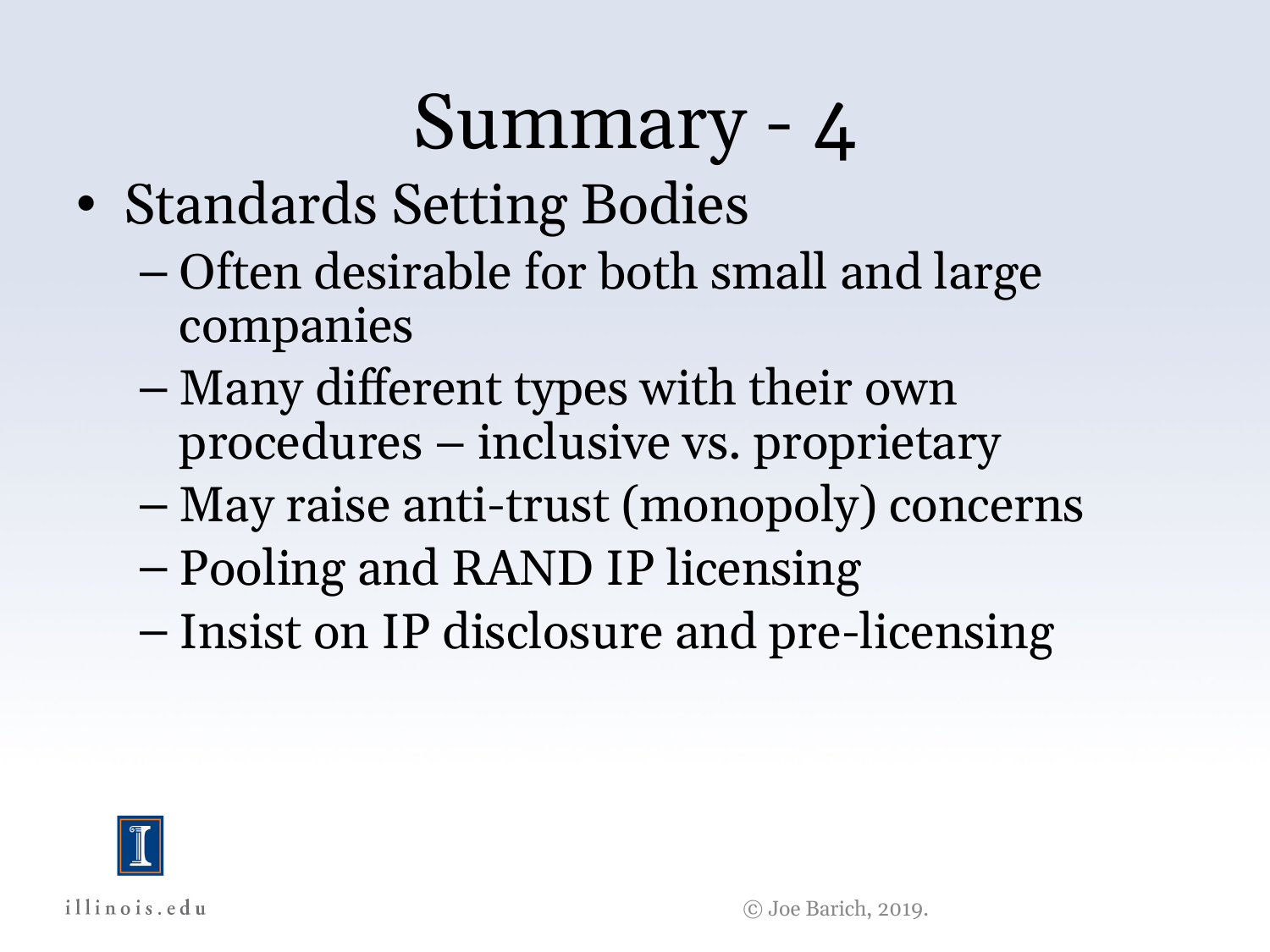

Summary - 4
Standards Setting Bodies
Often desirable for both small and large companies
Many different types with their own procedures – inclusive vs. proprietary
May raise anti-trust (monopoly) concerns
Pooling and RAND IP licensing
Insist on IP disclosure and pre-licensing

© Joe Barich, 2019.